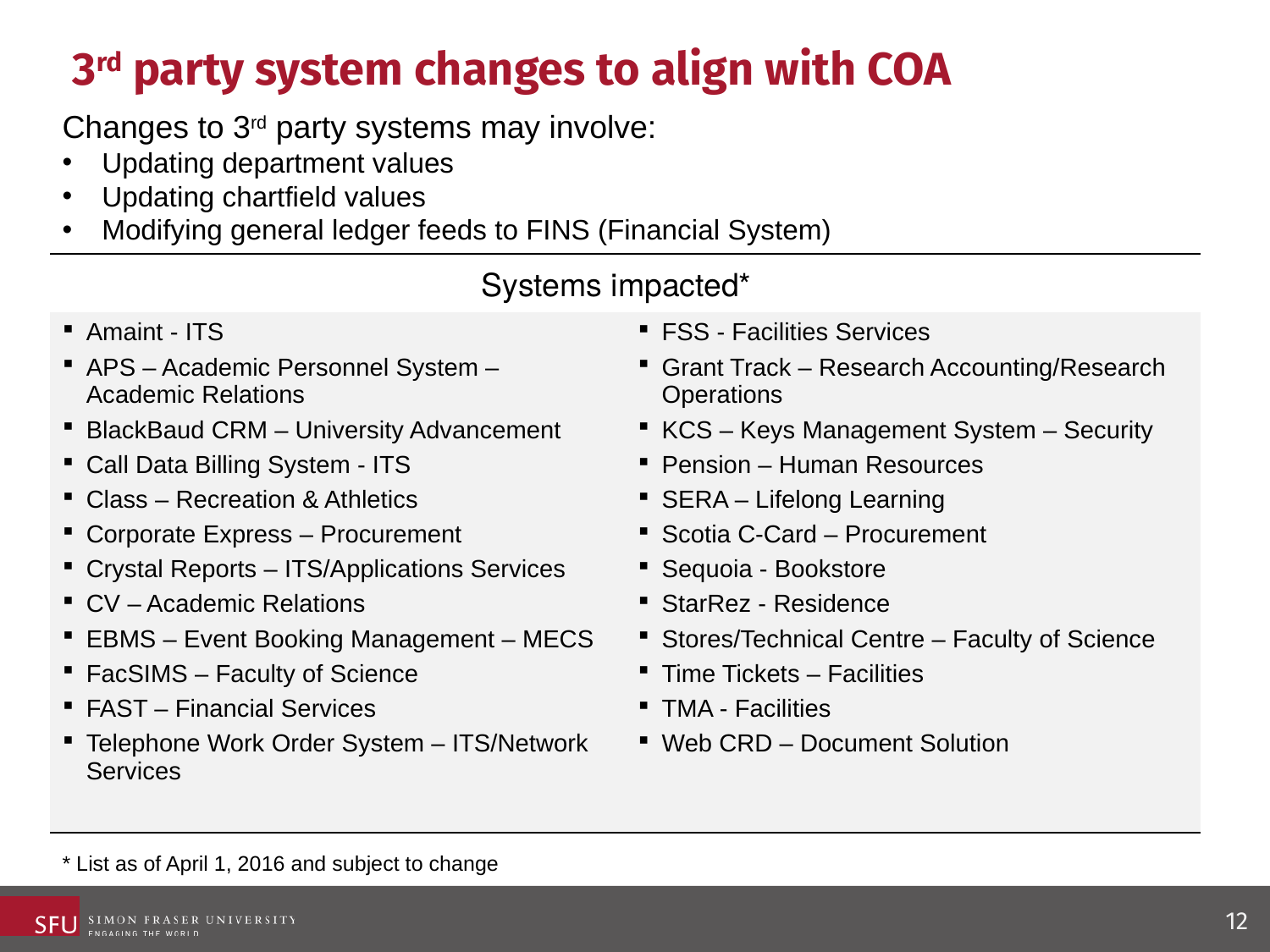

# 3rd party system changes to align with COA
Changes to 3rd party systems may involve:
Updating department values
Updating chartfield values
Modifying general ledger feeds to FINS (Financial System)
| Systems impacted\* |  |
| --- | --- |
| Amaint - ITS APS – Academic Personnel System – Academic Relations BlackBaud CRM – University Advancement Call Data Billing System - ITS Class – Recreation & Athletics Corporate Express – Procurement Crystal Reports – ITS/Applications Services CV – Academic Relations EBMS – Event Booking Management – MECS FacSIMS – Faculty of Science FAST – Financial Services Telephone Work Order System – ITS/Network Services | FSS - Facilities Services Grant Track – Research Accounting/Research Operations KCS – Keys Management System – Security Pension – Human Resources SERA – Lifelong Learning Scotia C-Card – Procurement Sequoia - Bookstore StarRez - Residence Stores/Technical Centre – Faculty of Science Time Tickets – Facilities TMA - Facilities Web CRD – Document Solution |
* List as of April 1, 2016 and subject to change
12